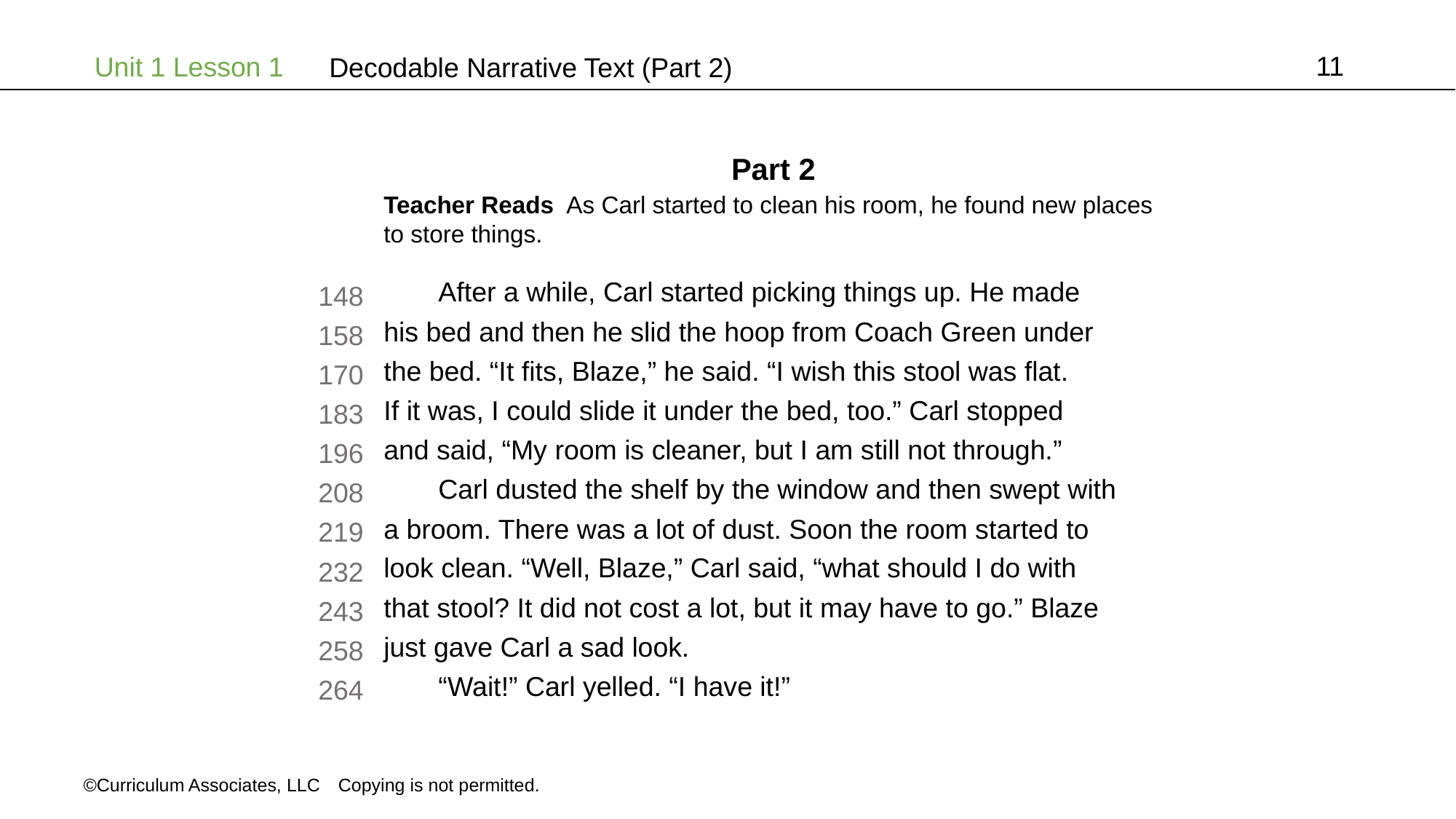

11
# Decodable Narrative Text (Part 2)

Part 2

Teacher Reads As Carl started to clean his room, he found new places
to store things.
After a while, Carl started picking things up. He made
his bed and then he slid the hoop from Coach Green under
the bed. “It fits, Blaze,” he said. “I wish this stool was flat.
If it was, I could slide it under the bed, too.” Carl stopped
and said, “My room is cleaner, but I am still not through.”
Carl dusted the shelf by the window and then swept with
a broom. There was a lot of dust. Soon the room started to
look clean. “Well, Blaze,” Carl said, “what should I do with
that stool? It did not cost a lot, but it may have to go.” Blaze
just gave Carl a sad look.
“Wait!” Carl yelled. “I have it!”
148
158
170
183
196
208
219
232
243
258
264